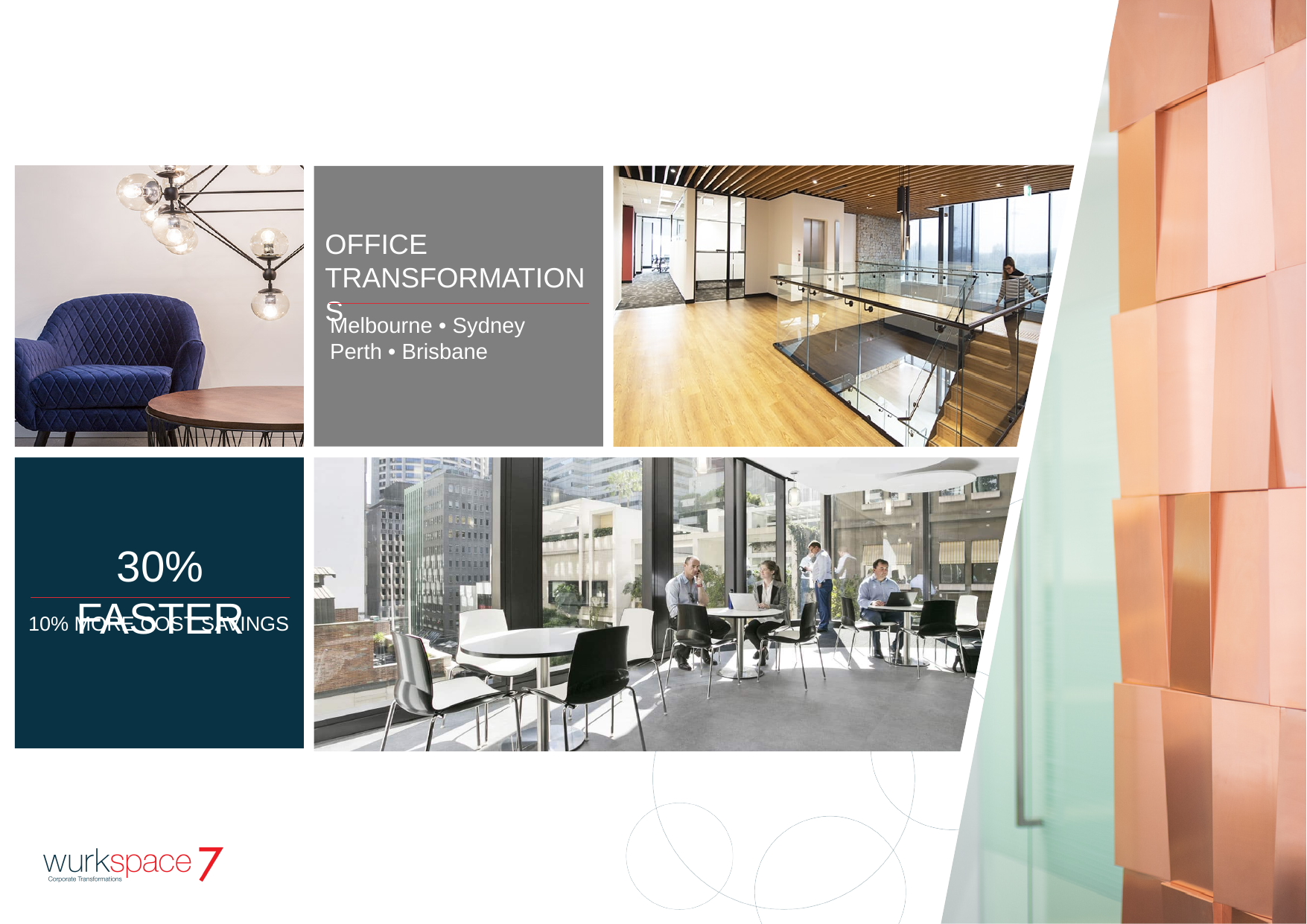

OFFICE TRANSFORMATIONS
Melbourne • Sydney Perth • Brisbane

30% FASTER
10% MORE COST SAVINGS